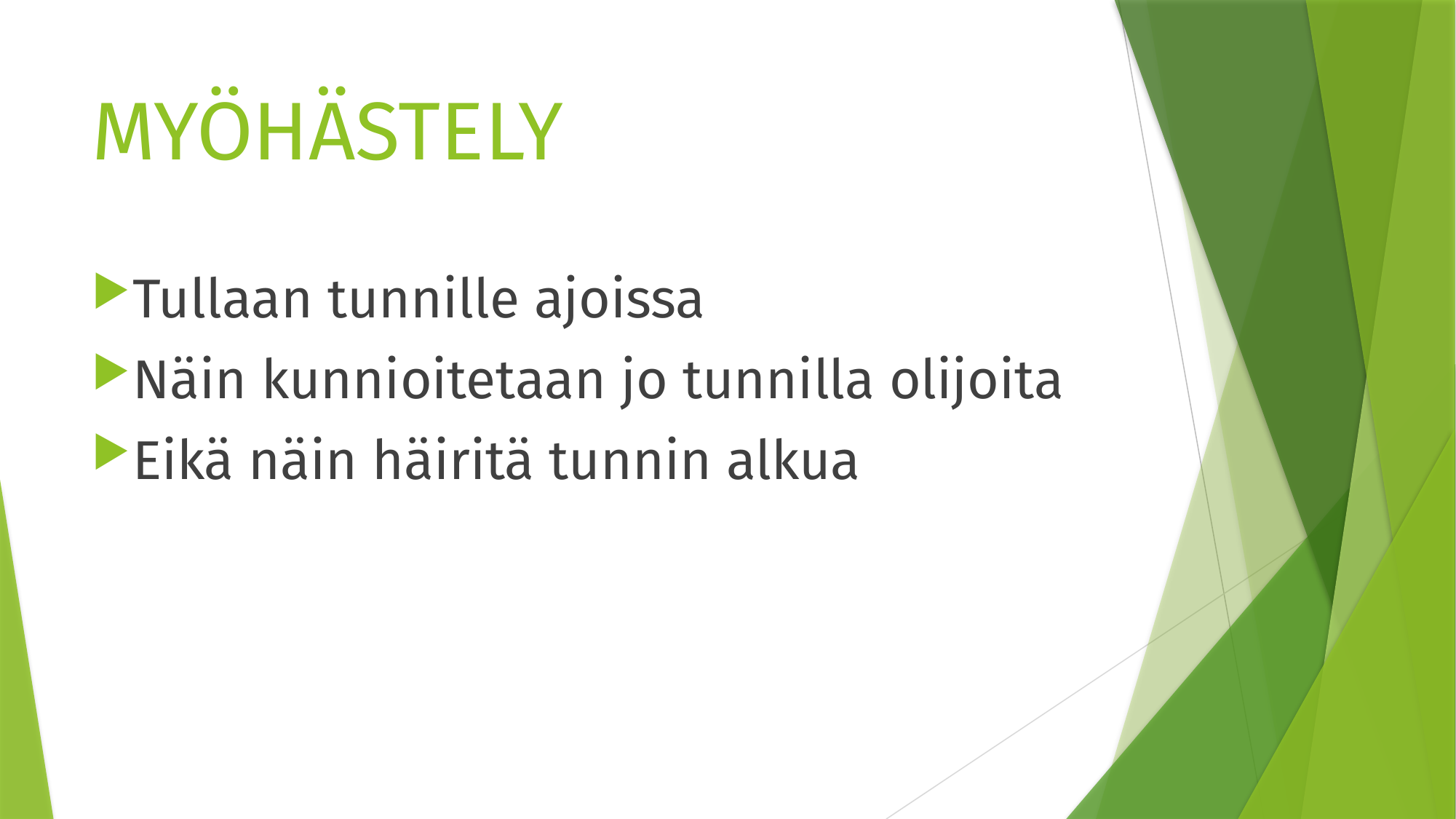

# MYÖHÄSTELY
Tullaan tunnille ajoissa
Näin kunnioitetaan jo tunnilla olijoita
Eikä näin häiritä tunnin alkua